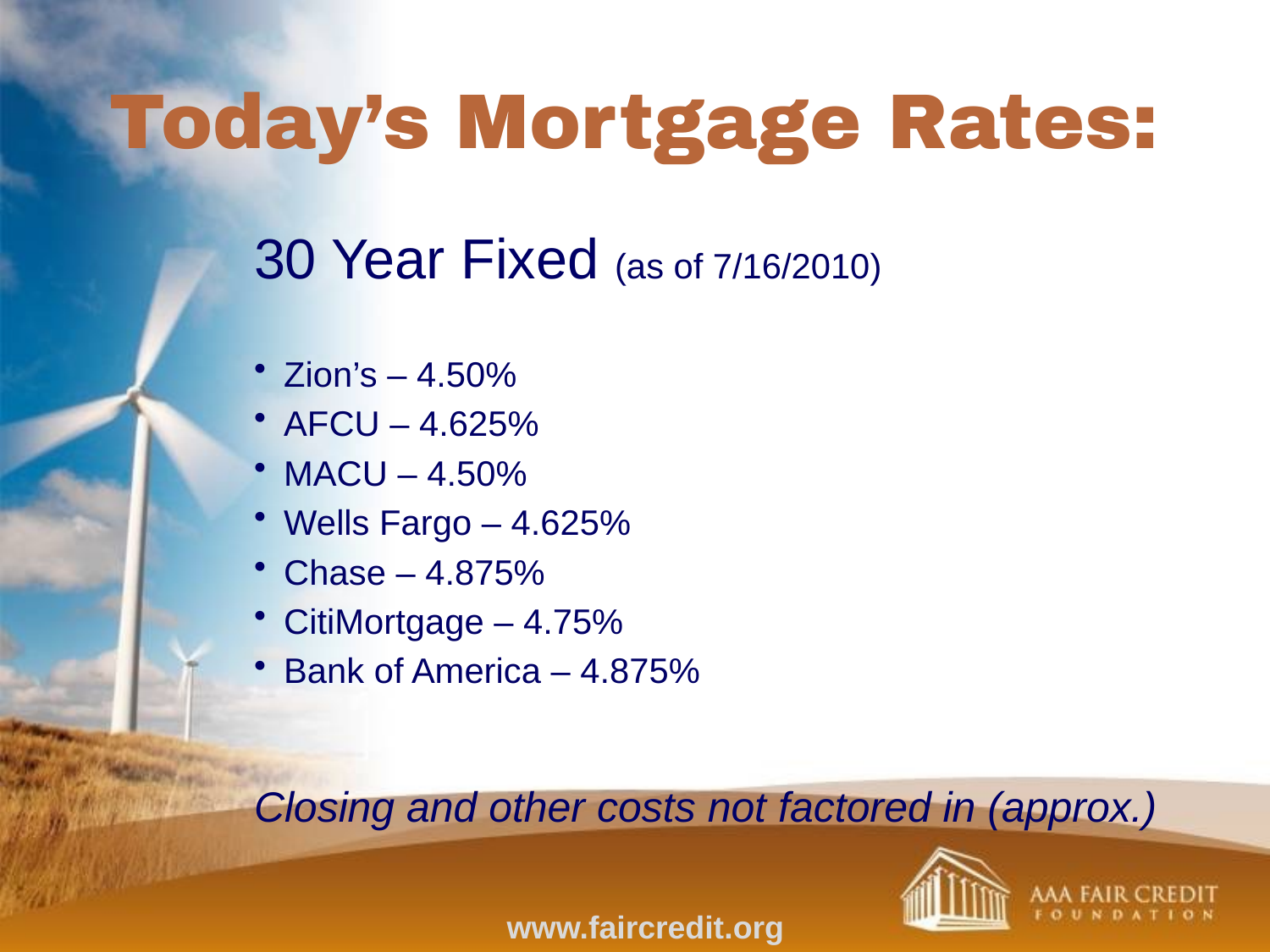

Today’s Mortgage Rates:
30 Year Fixed (as of 7/16/2010)

Zion’s – 4.50%
AFCU – 4.625%
MACU – 4.50%
Wells Fargo – 4.625%
Chase – 4.875%
CitiMortgage – 4.75%
Bank of America – 4.875%

Closing and other costs not factored in (approx.)
www.faircredit.org